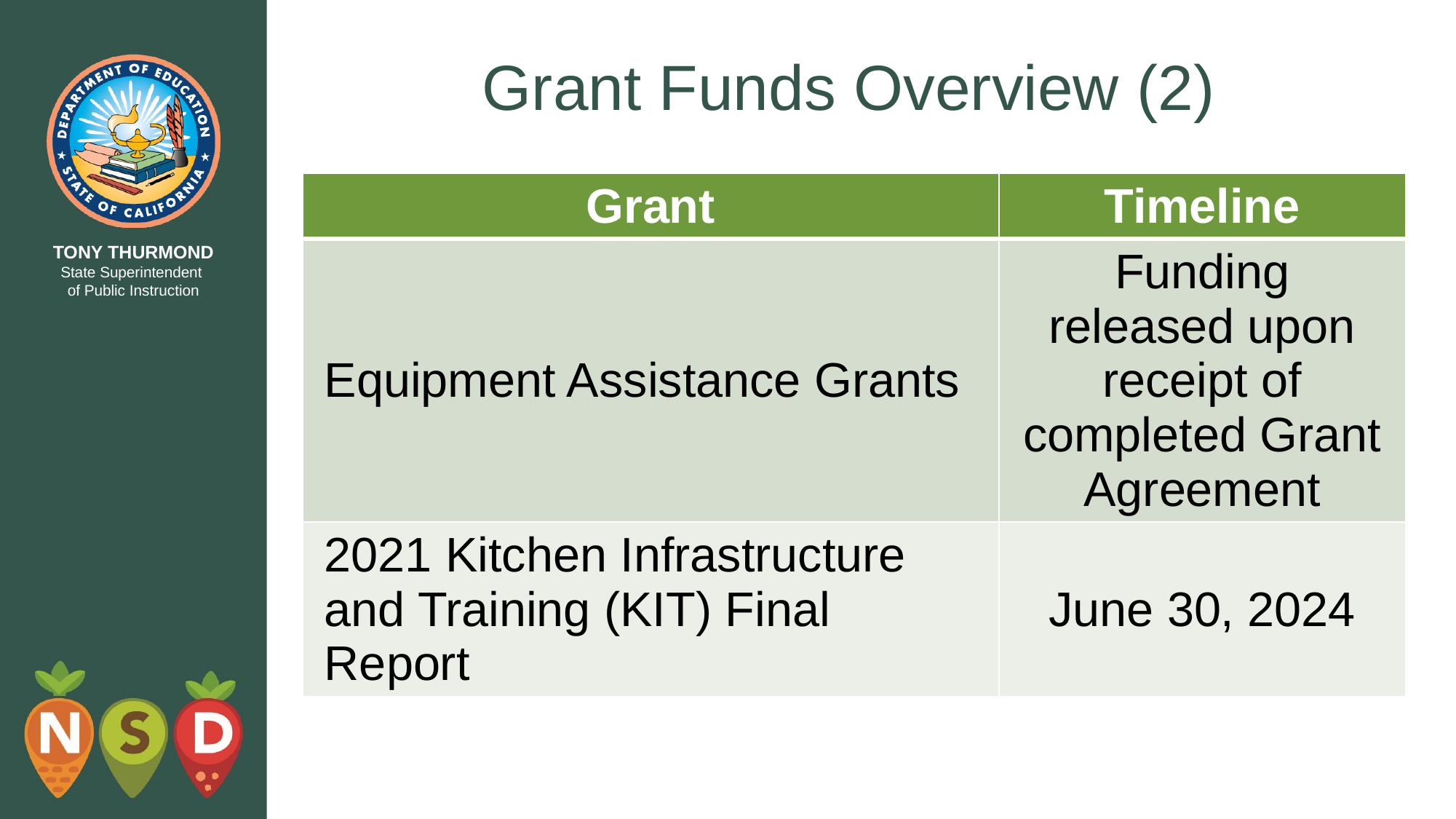

# Grant Funds Overview (2)
| Grant | Timeline |
| --- | --- |
| Equipment Assistance Grants | Funding released upon receipt of completed Grant Agreement |
| 2021 Kitchen Infrastructure and Training (KIT) Final Report | June 30, 2024 |